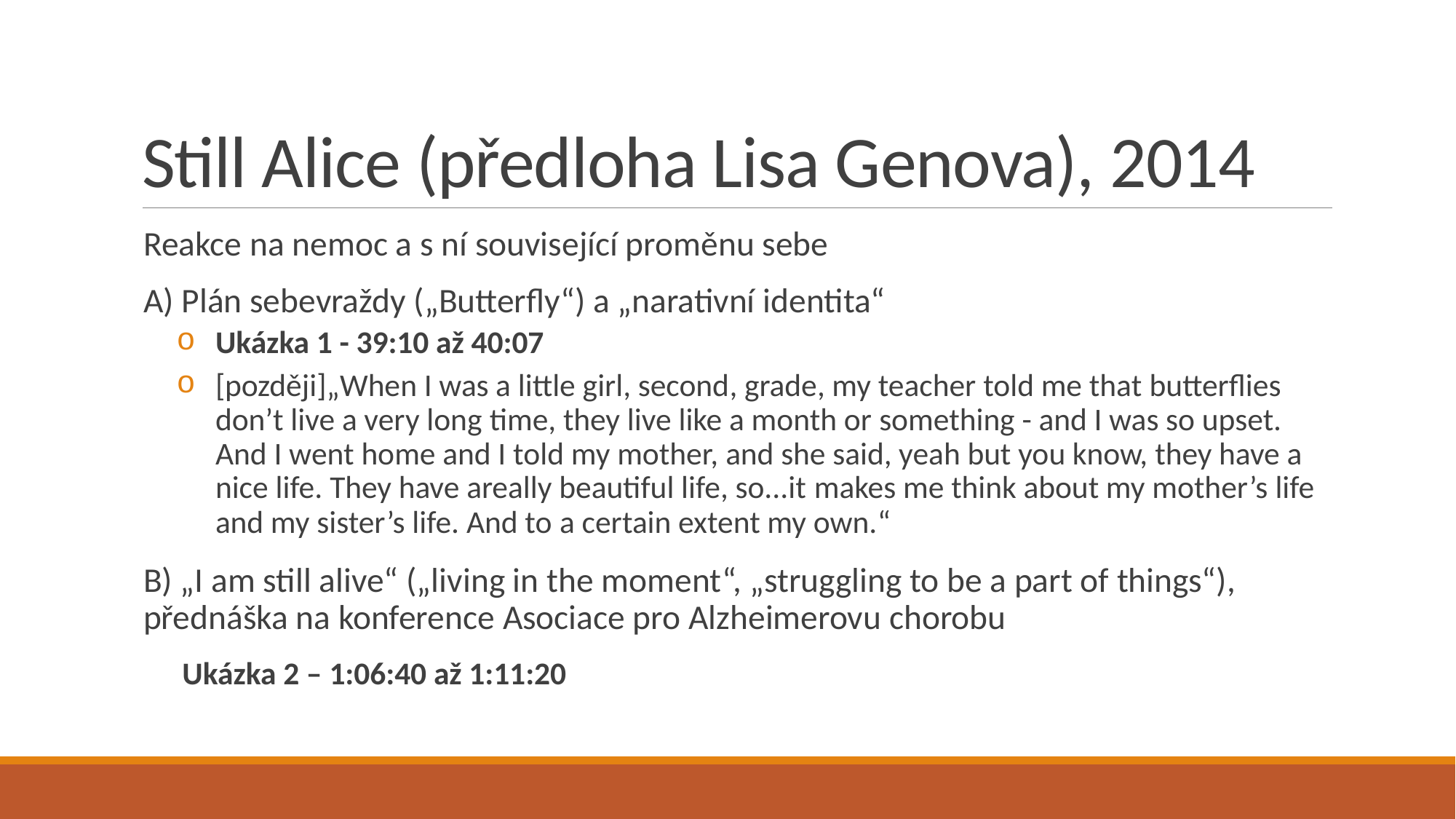

# Still Alice (předloha Lisa Genova), 2014
Reakce na nemoc a s ní související proměnu sebe
A) Plán sebevraždy („Butterfly“) a „narativní identita“
Ukázka 1 - 39:10 až 40:07
[později]„When I was a little girl, second, grade, my teacher told me that butterflies don’t live a very long time, they live like a month or something - and I was so upset. And I went home and I told my mother, and she said, yeah but you know, they have a nice life. They have areally beautiful life, so...it makes me think about my mother’s life and my sister’s life. And to a certain extent my own.“
B) „I am still alive“ („living in the moment“, „struggling to be a part of things“), přednáška na konference Asociace pro Alzheimerovu chorobu
Ukázka 2 – 1:06:40 až 1:11:20